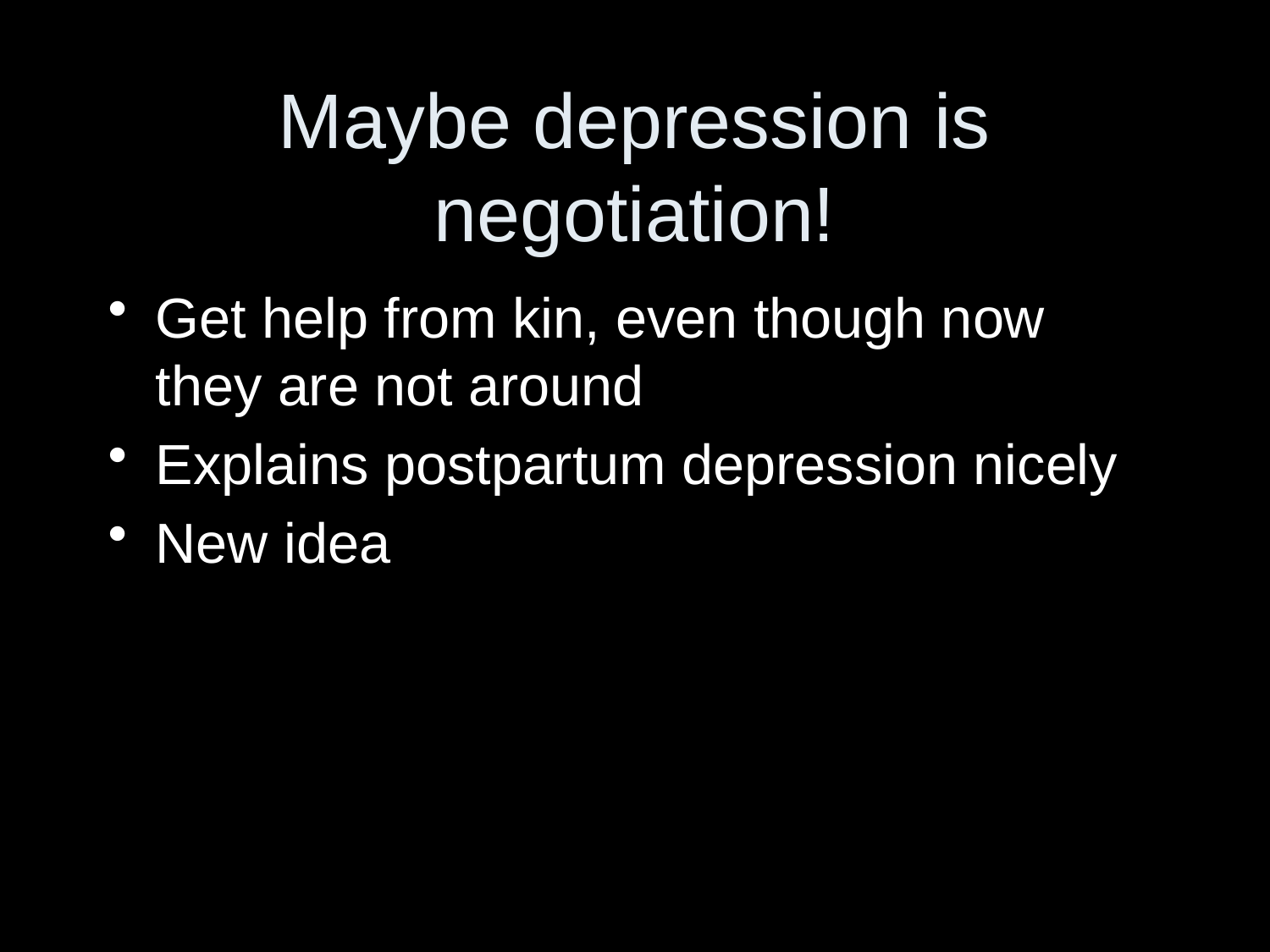

# Maybe depression is negotiation!
Get help from kin, even though now they are not around
Explains postpartum depression nicely
New idea